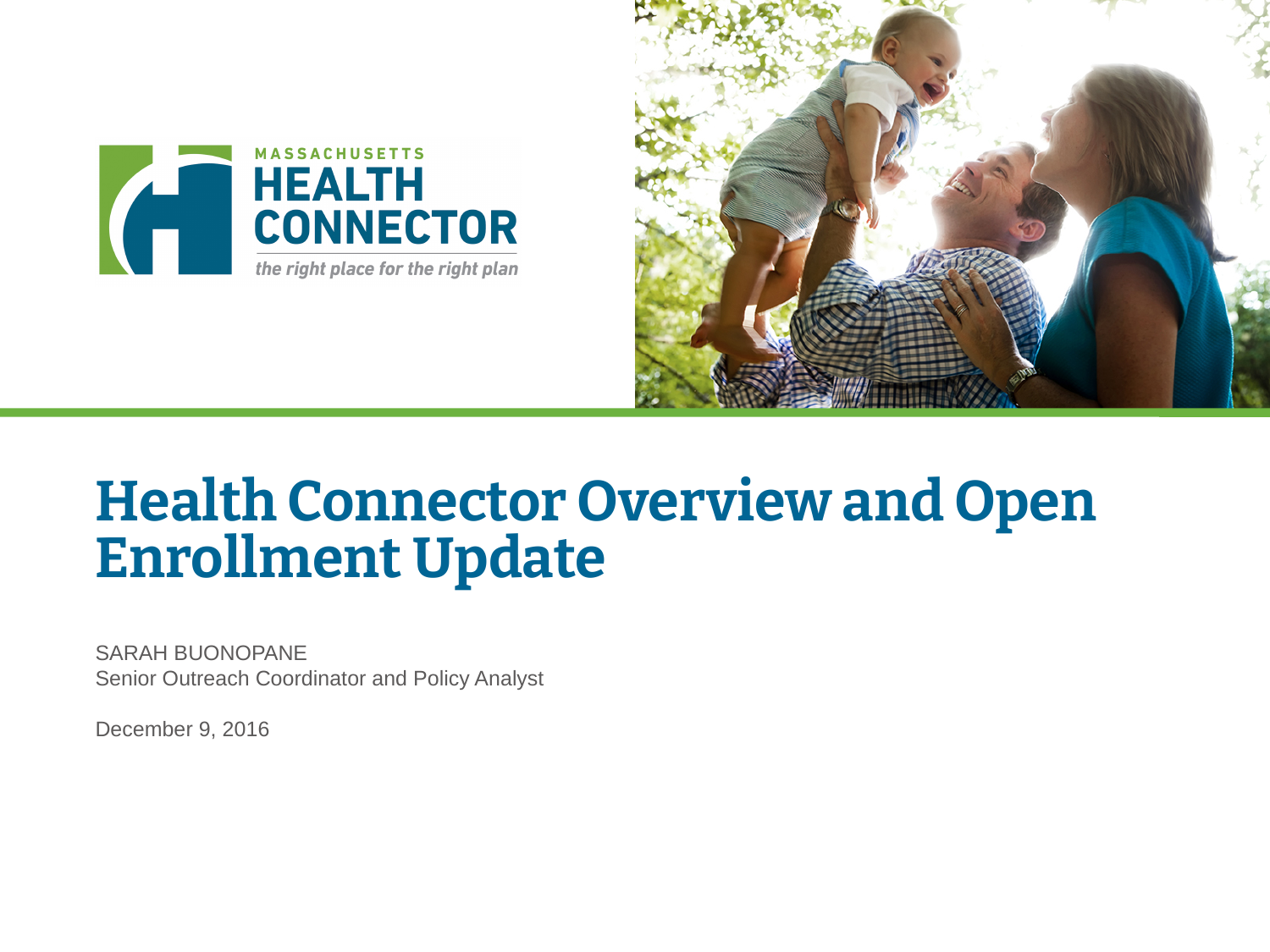

Health Connector Overview and Open Enrollment Update

SARAH BUONOPANE
Senior Outreach Coordinator and Policy Analyst

December 9, 2016